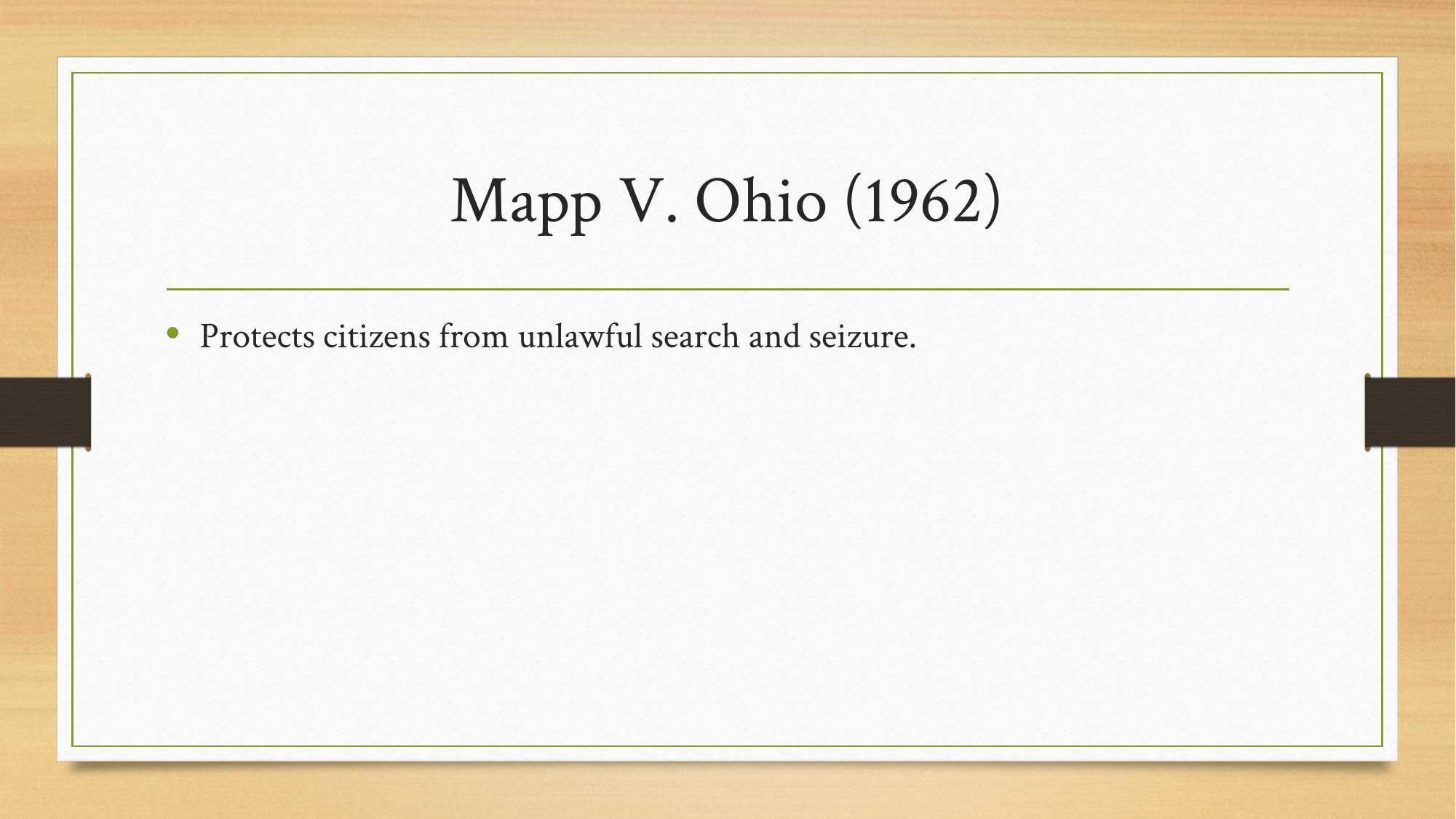

# Mapp V. Ohio (1962)
Protects citizens from unlawful search and seizure.